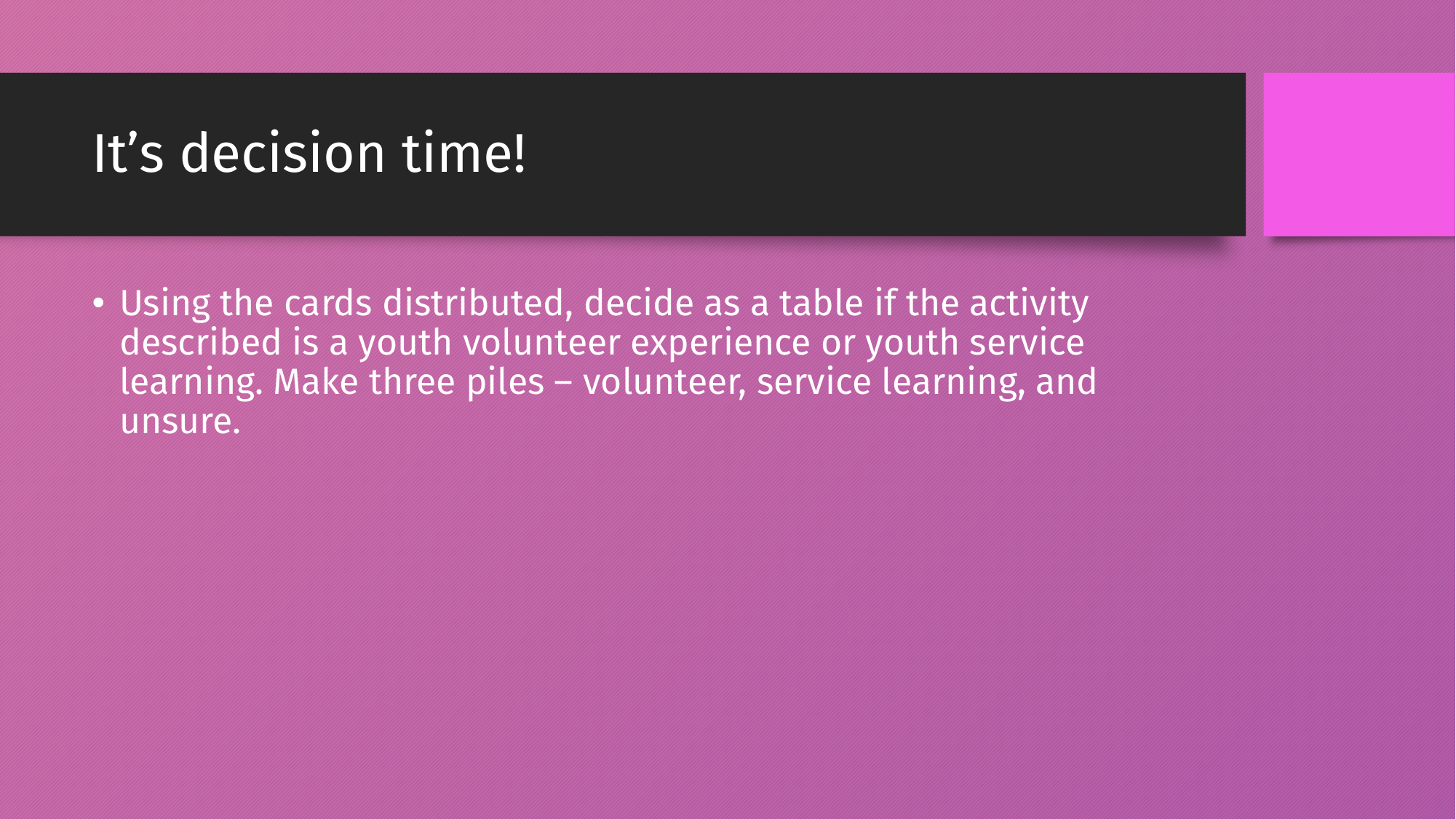

# It’s decision time!
Using the cards distributed, decide as a table if the activity described is a youth volunteer experience or youth service learning. Make three piles – volunteer, service learning, and unsure.